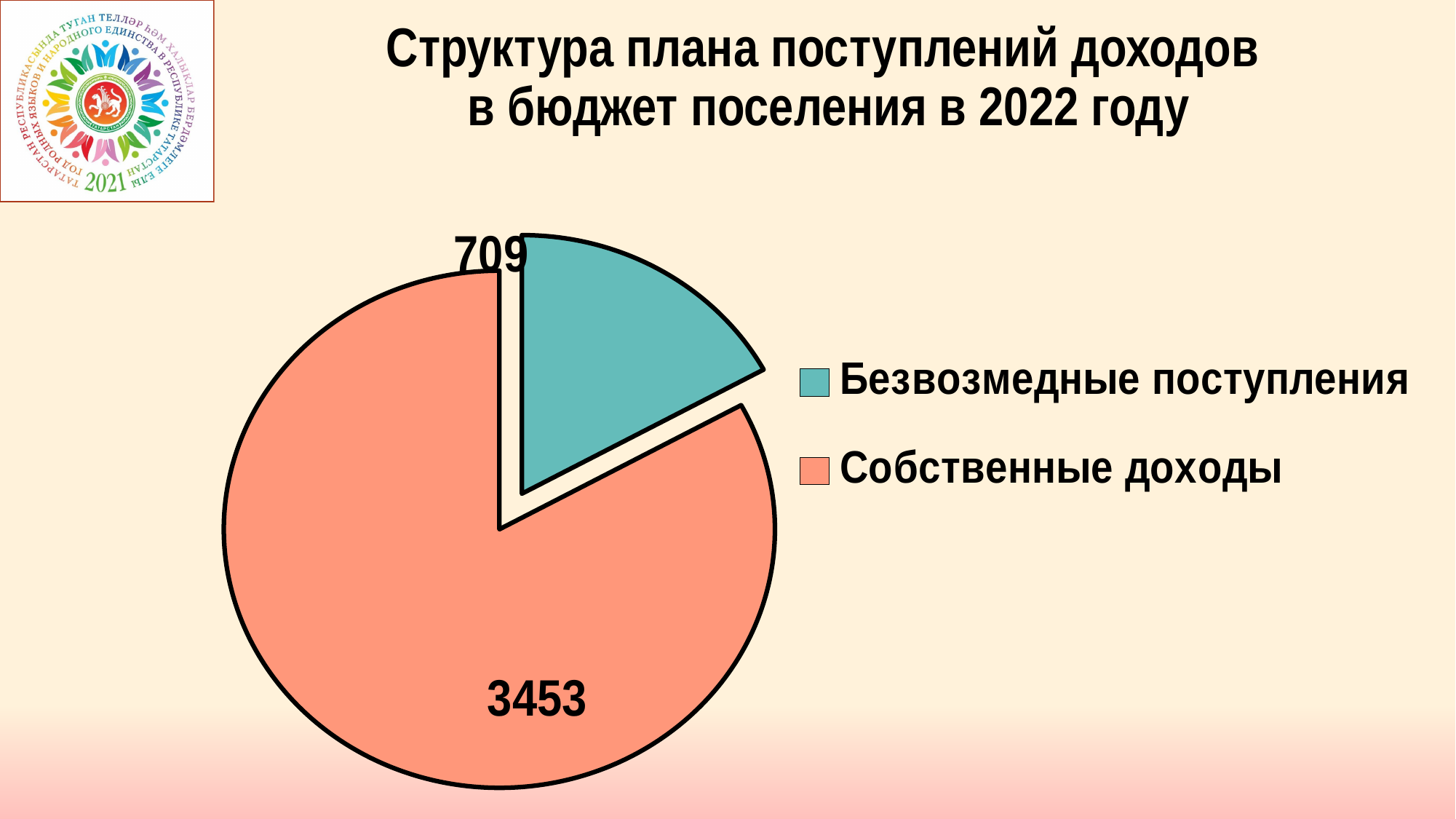

# Структура плана поступлений доходов в бюджет поселения в 2022 году

### Chart

| Category | Продажи |
|---|---|
| Безвозмедные поступления  | 709.0 |
| Собственные доходы | 3453.0 |